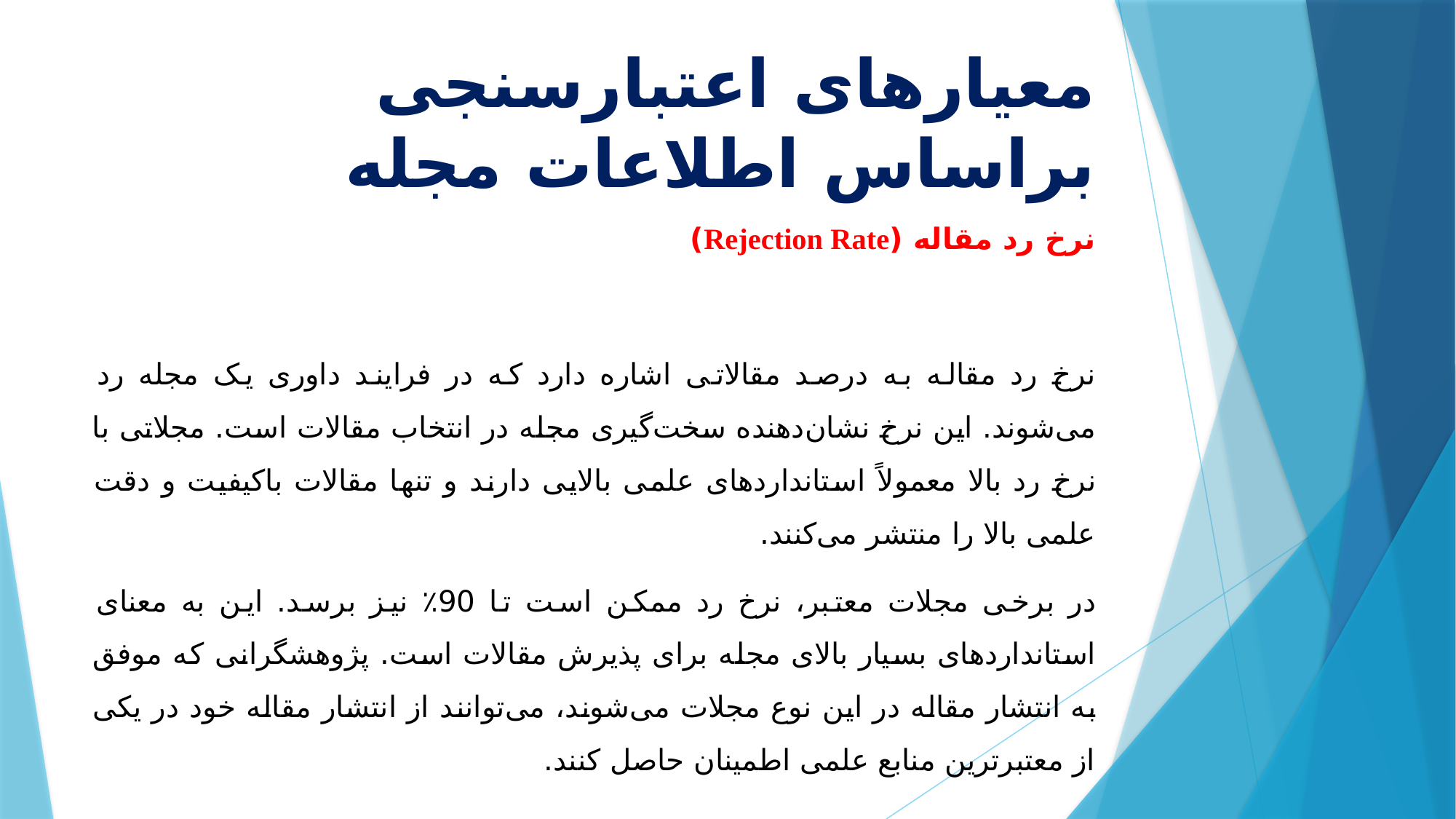

# معیارهای اعتبارسنجی براساس اطلاعات مجله
نرخ رد مقاله (Rejection Rate)

	نرخ رد مقاله به درصد مقالاتی اشاره دارد که در فرایند داوری یک مجله رد می‌شوند. این نرخ نشان‌دهنده سخت‌گیری مجله در انتخاب مقالات است. مجلاتی با نرخ رد بالا معمولاً استانداردهای علمی بالایی دارند و تنها مقالات باکیفیت و دقت علمی بالا را منتشر می‌کنند.
	در برخی مجلات معتبر، نرخ رد ممکن است تا 90٪ نیز برسد. این به معنای استانداردهای بسیار بالای مجله برای پذیرش مقالات است. پژوهشگرانی که موفق به انتشار مقاله در این نوع مجلات می‌شوند، می‌توانند از انتشار مقاله خود در یکی از معتبرترین منابع علمی اطمینان حاصل کنند.